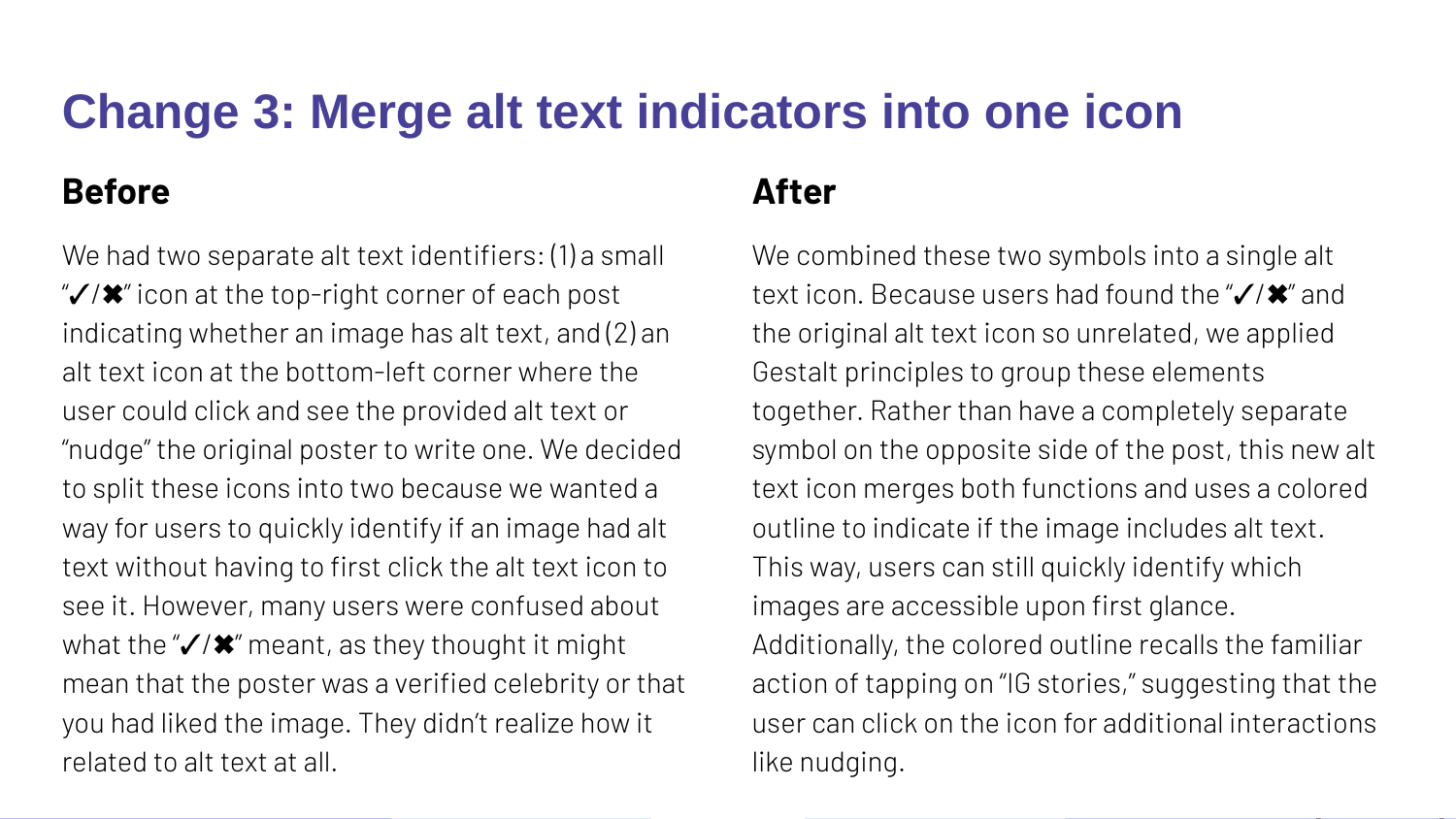

Change 3: Merge alt text indicators into one icon
Before
We had two separate alt text identifiers: (1) a small “✓/✖️” icon at the top-right corner of each post indicating whether an image has alt text, and (2) an alt text icon at the bottom-left corner where the user could click and see the provided alt text or “nudge” the original poster to write one. We decided to split these icons into two because we wanted a way for users to quickly identify if an image had alt text without having to first click the alt text icon to see it. However, many users were confused about what the “✓/✖️” meant, as they thought it might mean that the poster was a verified celebrity or that you had liked the image. They didn’t realize how it related to alt text at all.

After
We combined these two symbols into a single alt text icon. Because users had found the “✓/✖️” and the original alt text icon so unrelated, we applied Gestalt principles to group these elements together. Rather than have a completely separate symbol on the opposite side of the post, this new alt text icon merges both functions and uses a colored outline to indicate if the image includes alt text. This way, users can still quickly identify which images are accessible upon first glance. Additionally, the colored outline recalls the familiar action of tapping on “IG stories,” suggesting that the user can click on the icon for additional interactions like nudging.